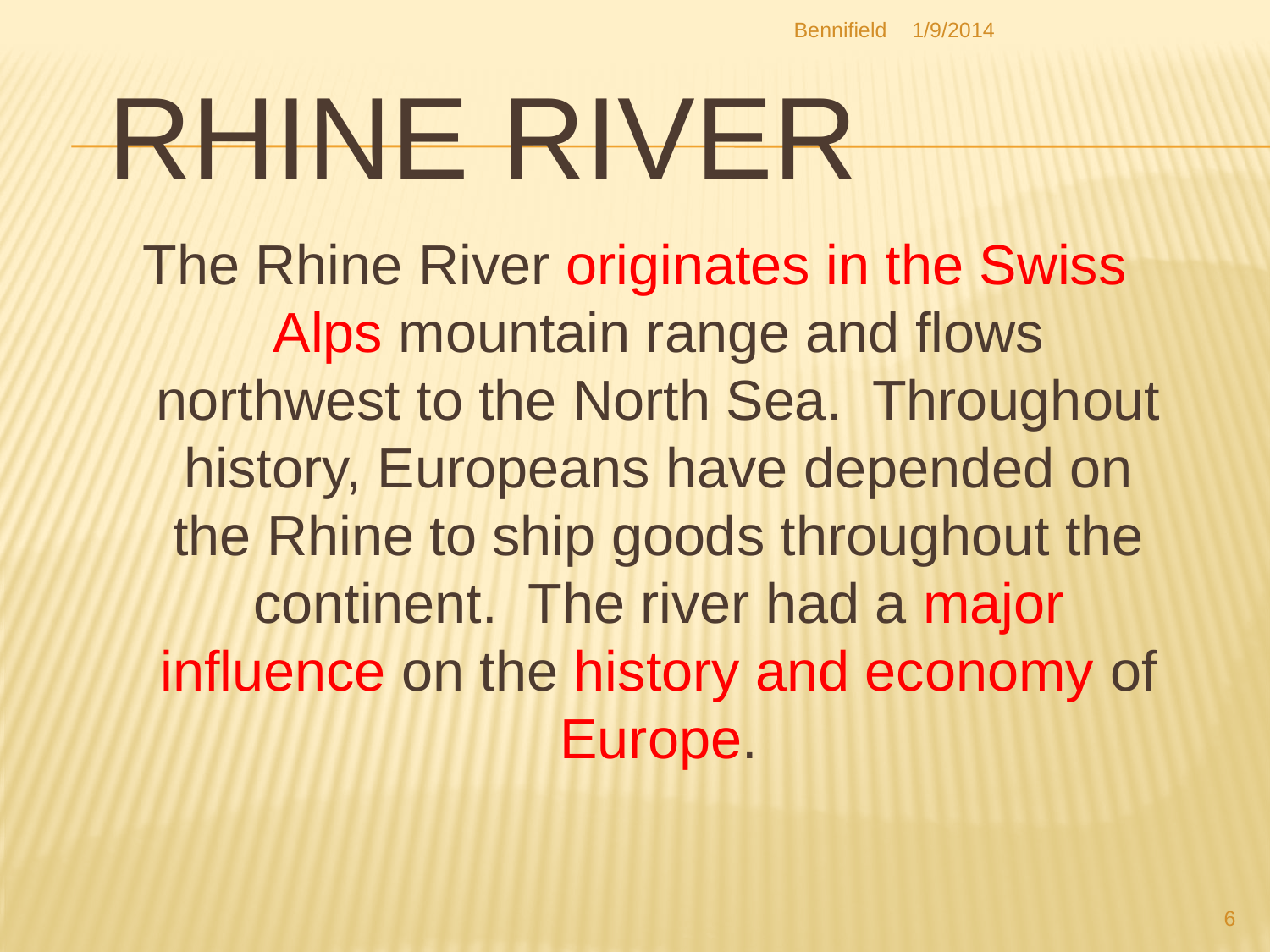

Bennifield
1/9/2014
# Rhine River
The Rhine River originates in the Swiss Alps mountain range and flows northwest to the North Sea.  Throughout history, Europeans have depended on the Rhine to ship goods throughout the continent.  The river had a major influence on the history and economy of Europe.
6